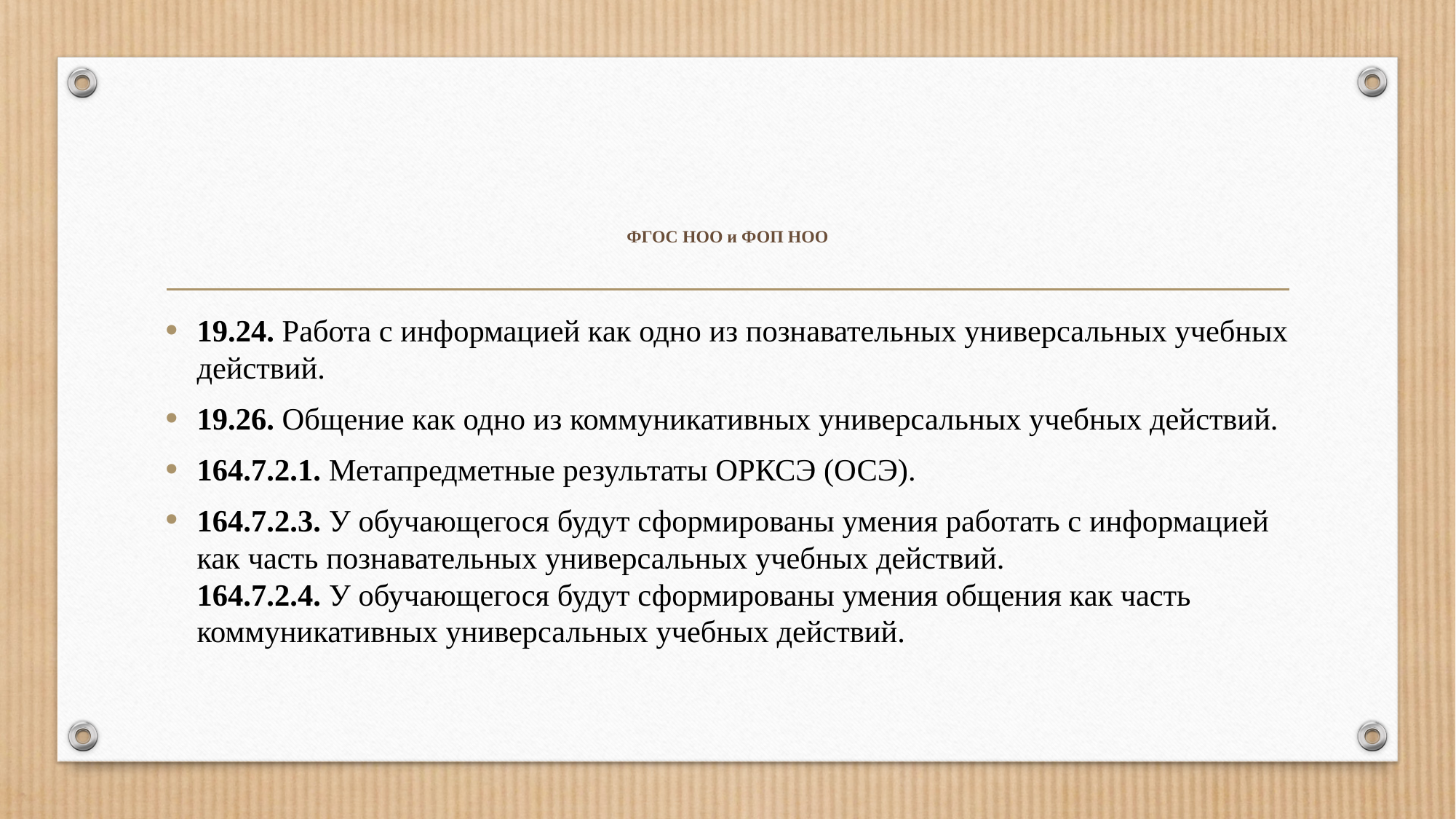

# ФГОС НОО и ФОП НОО
19.24. Работа с информацией как одно из познавательных универсальных учебных действий.
19.26. Общение как одно из коммуникативных универсальных учебных действий.
164.7.2.1. Метапредметные результаты ОРКСЭ (ОСЭ).
164.7.2.3. У обучающегося будут сформированы умения работать с информацией как часть познавательных универсальных учебных действий.
164.7.2.4. У обучающегося будут сформированы умения общения как часть коммуникативных универсальных учебных действий.